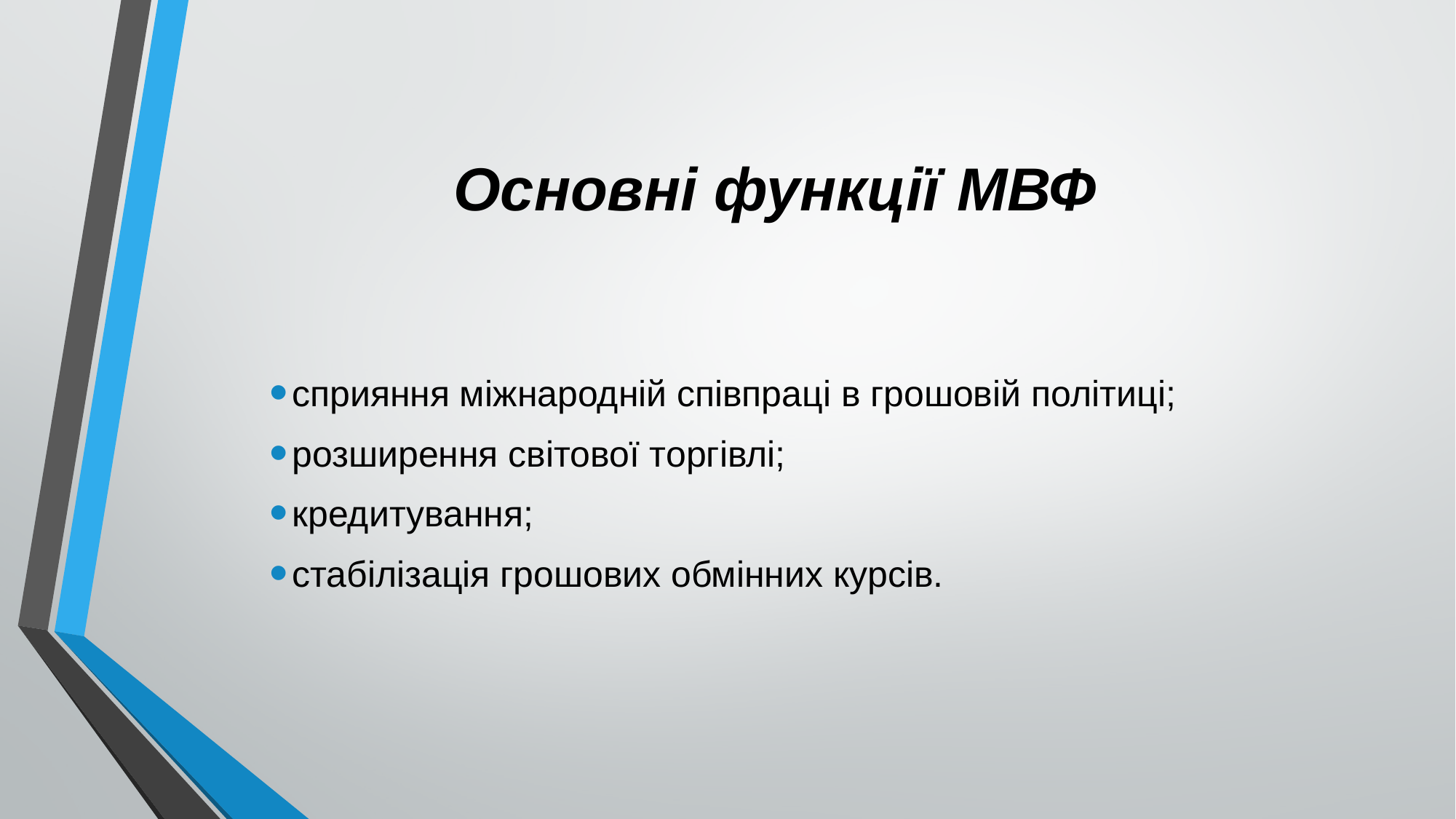

# Основні функції МВФ
сприяння міжнародній співпраці в грошовій політиці;
розширення світової торгівлі;
кредитування;
стабілізація грошових обмінних курсів.